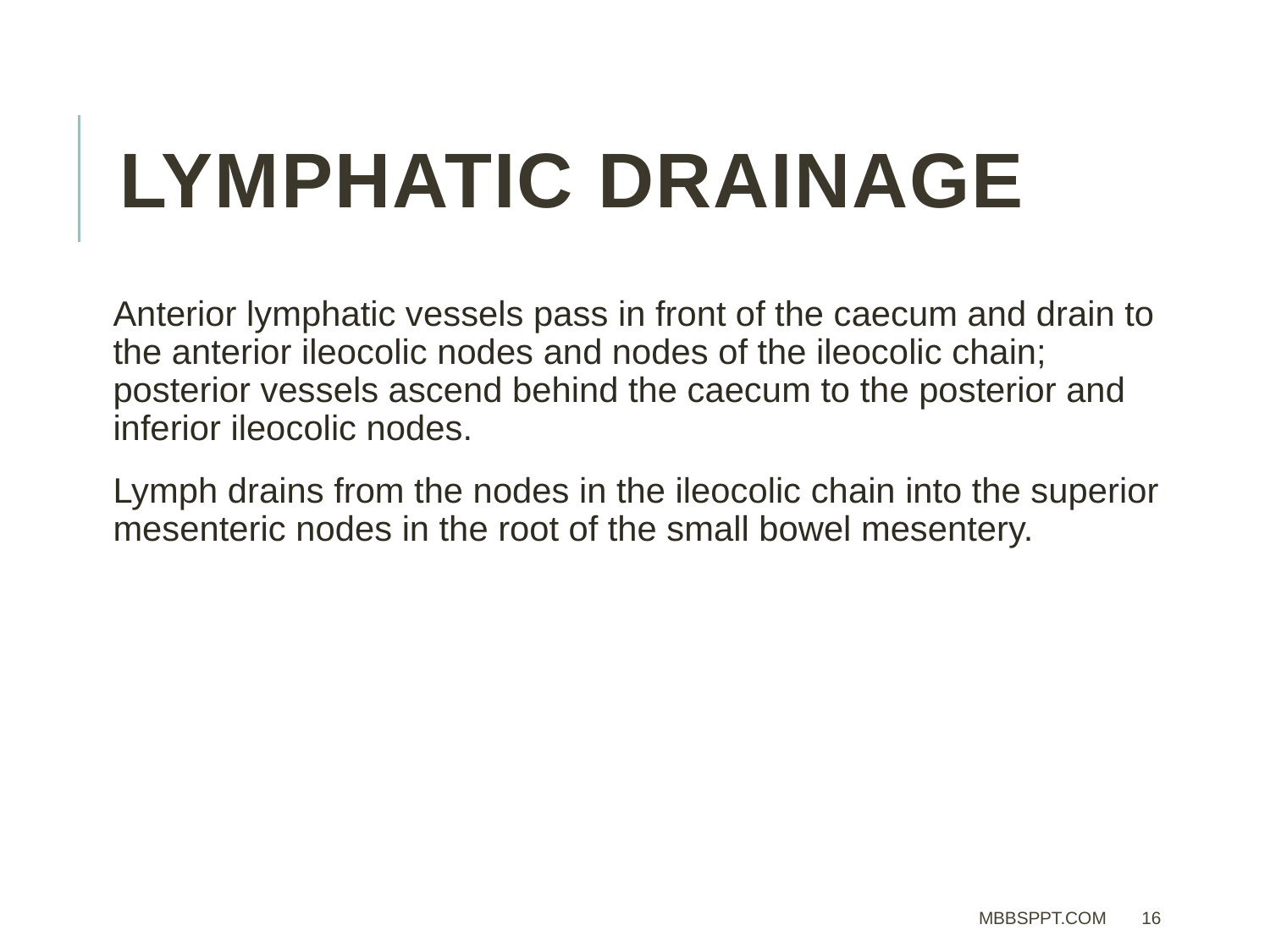

LYMPHATIC DRAINAGE
Anterior lymphatic vessels pass in front of the caecum and drain to the anterior ileocolic nodes and nodes of the ileocolic chain; posterior vessels ascend behind the caecum to the posterior and inferior ileocolic nodes.
Lymph drains from the nodes in the ileocolic chain into the superior mesenteric nodes in the root of the small bowel mesentery.
MBBSPPT.COM
16